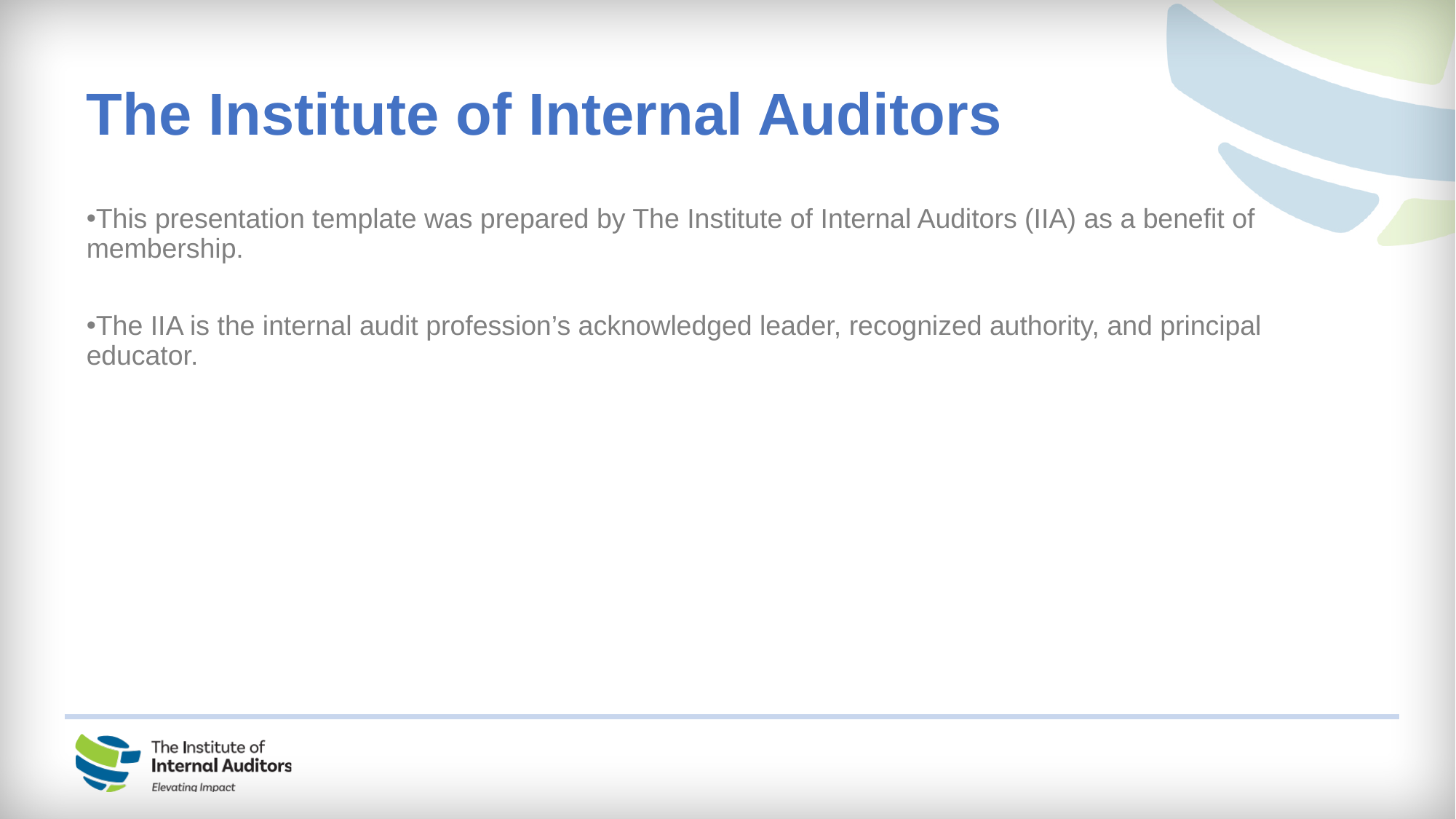

The Institute of Internal Auditors
This presentation template was prepared by The Institute of Internal Auditors (IIA) as a benefit of membership.
The IIA is the internal audit profession’s acknowledged leader, recognized authority, and principal educator.